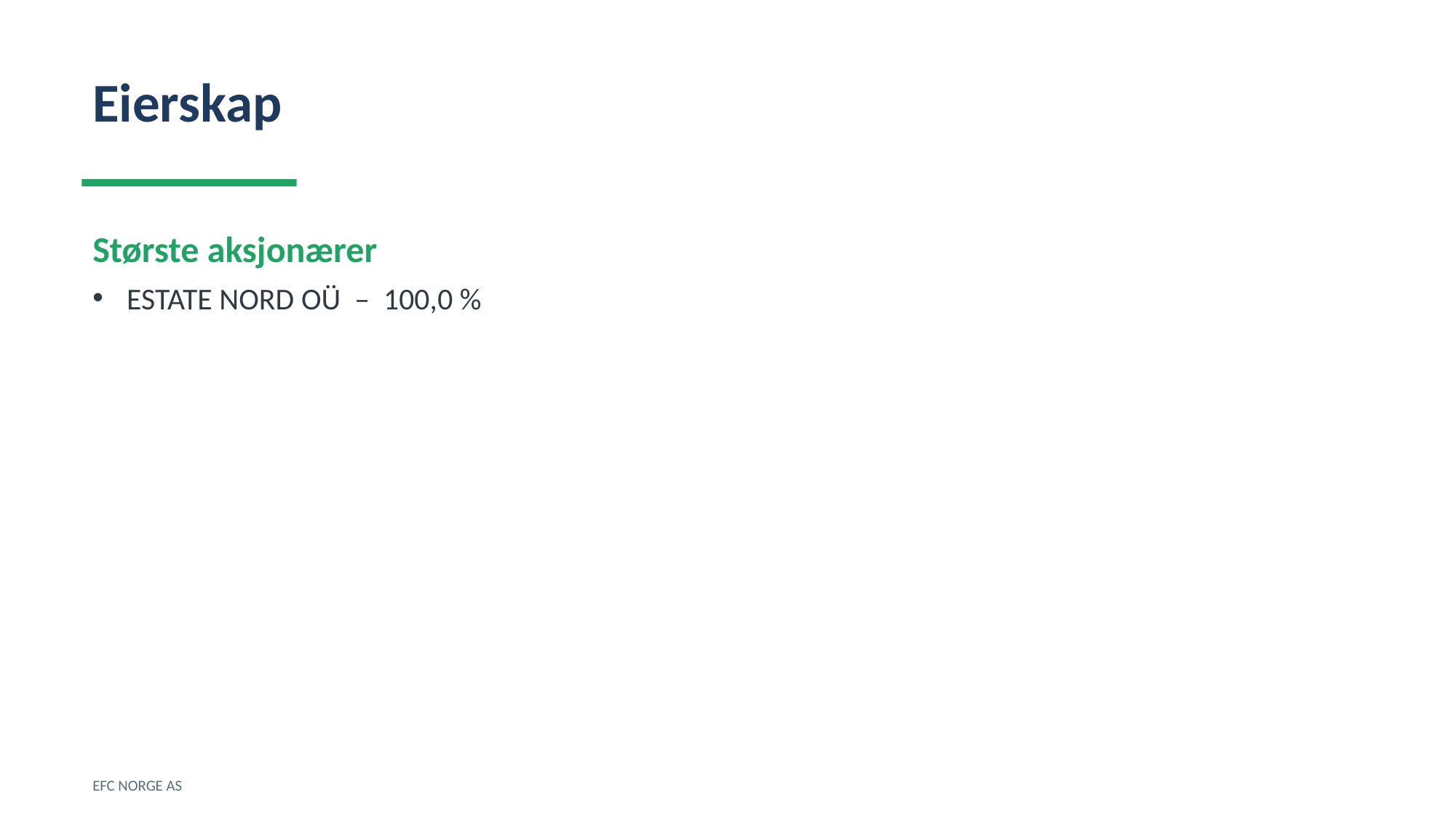

Eierskap

Største aksjonærer
ESTATE NORD OÜ  –  100,0 %
EFC NORGE AS